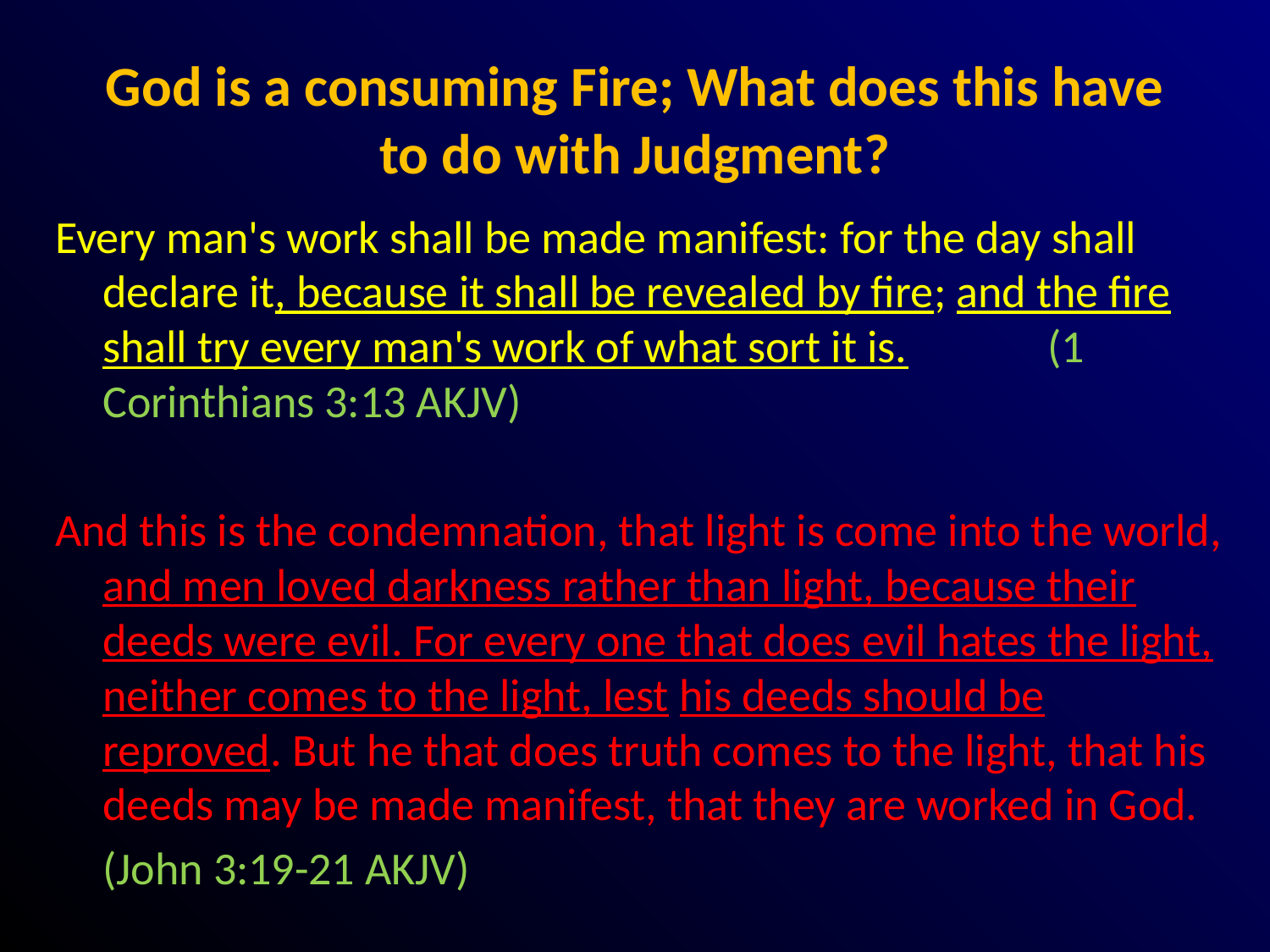

# God is a consuming Fire; What does this have to do with Judgment?
Every man's work shall be made manifest: for the day shall declare it, because it shall be revealed by fire; and the fire shall try every man's work of what sort it is.    						(1 Corinthians 3:13 AKJV)

And this is the condemnation, that light is come into the world, and men loved darkness rather than light, because their deeds were evil. For every one that does evil hates the light, neither comes to the light, lest his deeds should be reproved. But he that does truth comes to the light, that his deeds may be made manifest, that they are worked in God.
						(John 3:19-21 AKJV)